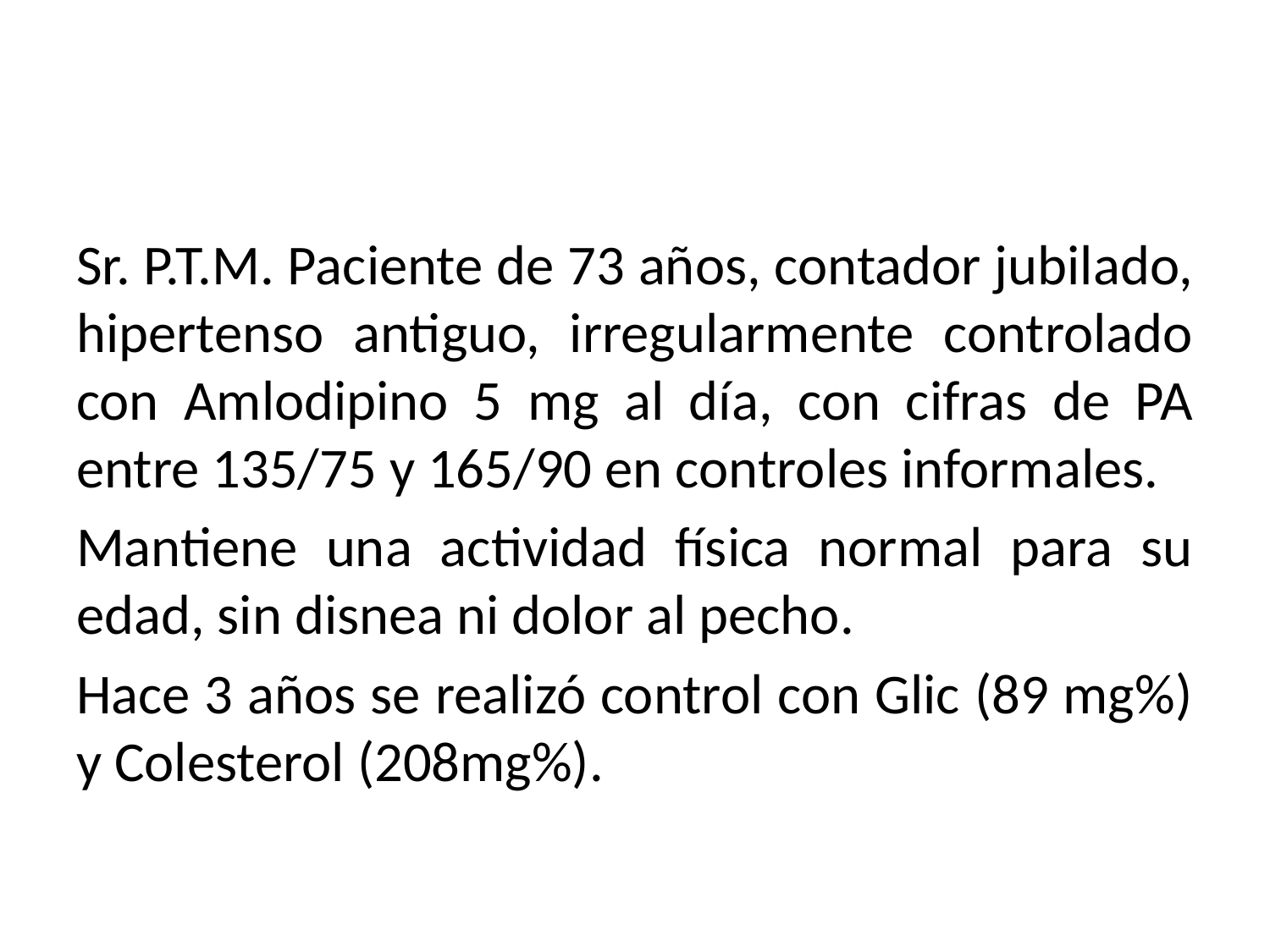

Sr. P.T.M. Paciente de 73 años, contador jubilado, hipertenso antiguo, irregularmente controlado con Amlodipino 5 mg al día, con cifras de PA entre 135/75 y 165/90 en controles informales.
Mantiene una actividad física normal para su edad, sin disnea ni dolor al pecho.
Hace 3 años se realizó control con Glic (89 mg%) y Colesterol (208mg%).